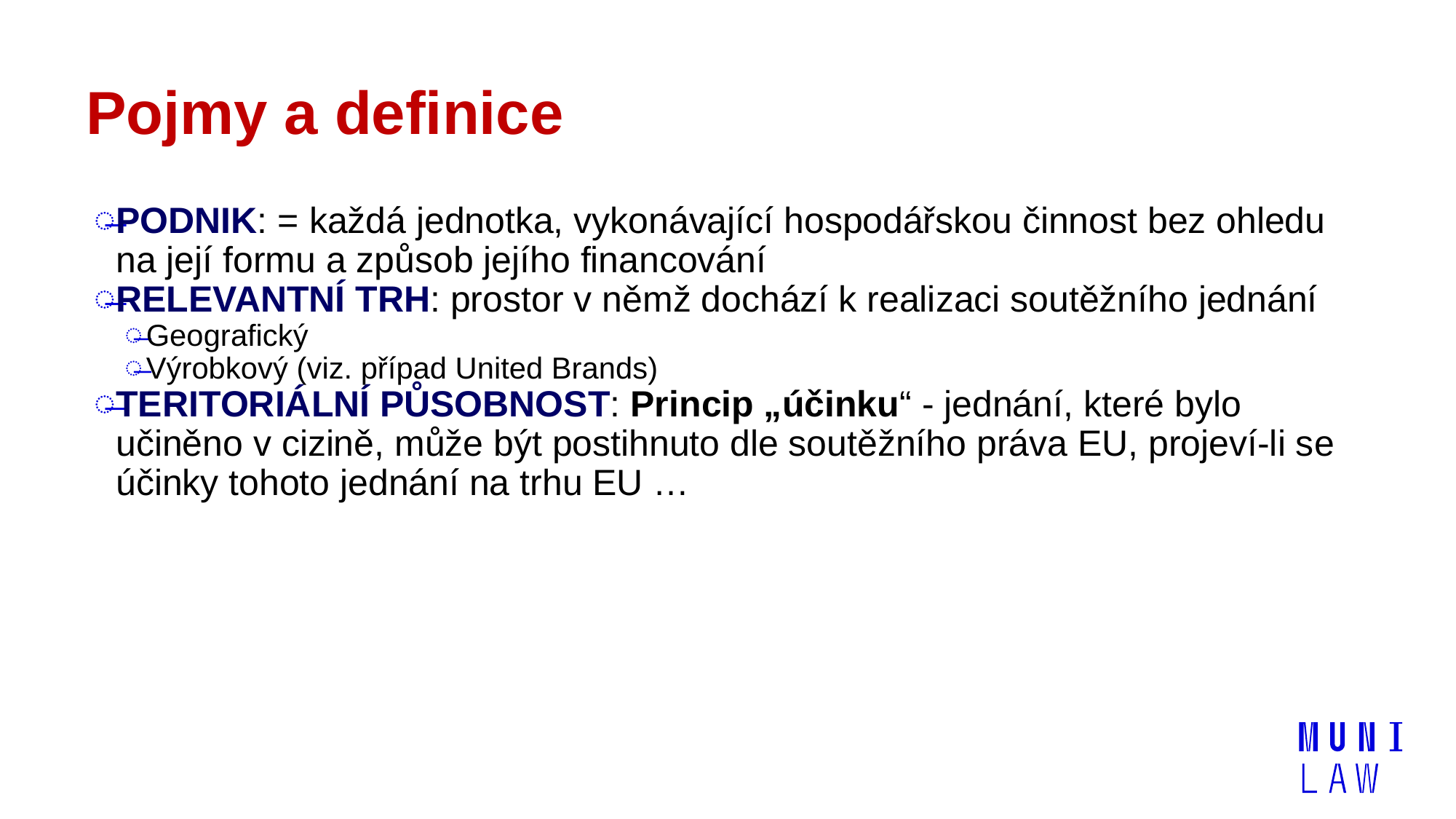

# Pojmy a definice
PODNIK: = každá jednotka, vykonávající hospodářskou činnost bez ohledu na její formu a způsob jejího financování
RELEVANTNÍ TRH: prostor v němž dochází k realizaci soutěžního jednání
Geografický
Výrobkový (viz. případ United Brands)
TERITORIÁLNÍ PŮSOBNOST: Princip „účinku“ - jednání, které bylo učiněno v cizině, může být postihnuto dle soutěžního práva EU, projeví-li se účinky tohoto jednání na trhu EU …